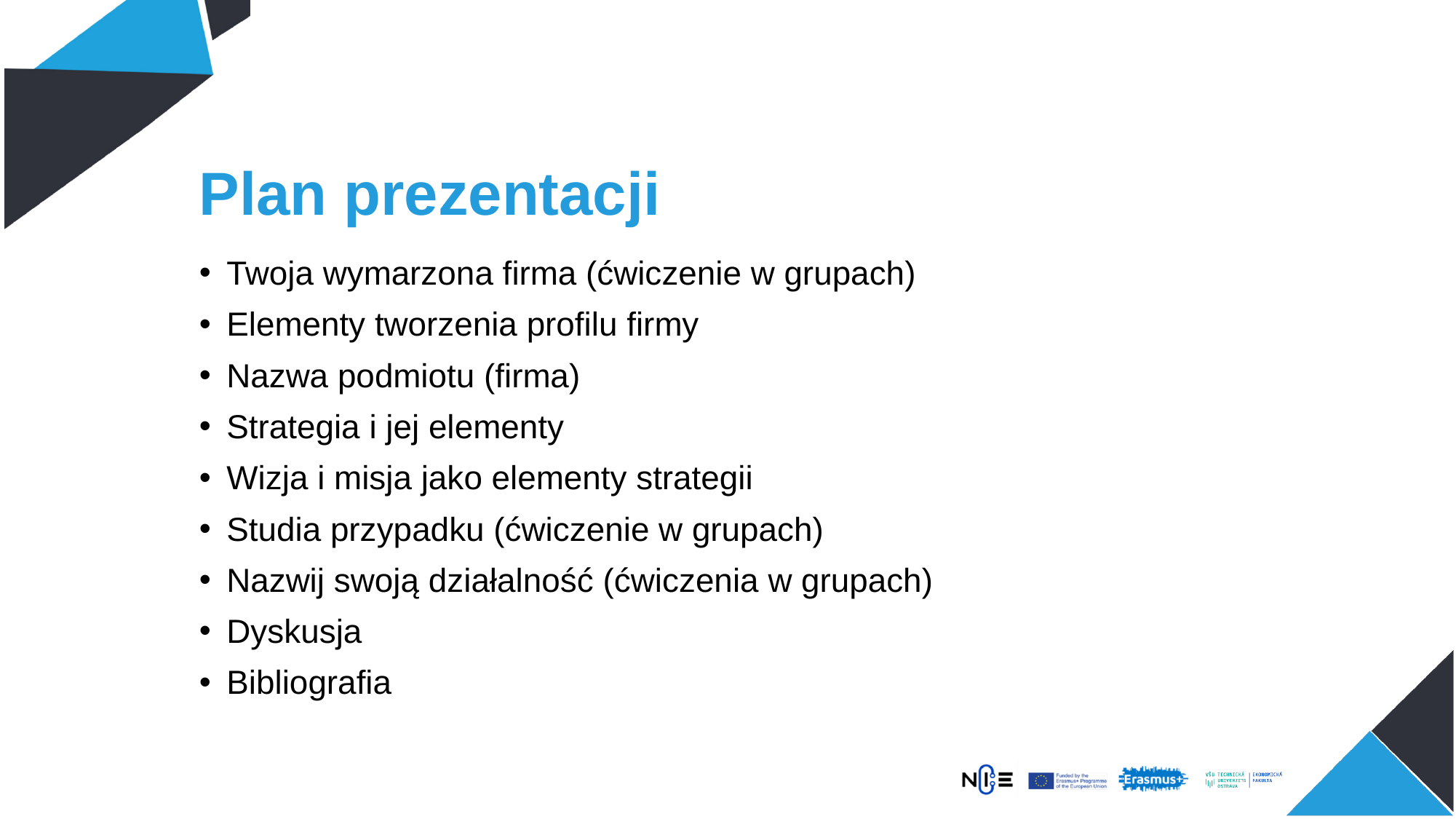

# Plan prezentacji

Twoja wymarzona firma (ćwiczenie w grupach)
Elementy tworzenia profilu firmy
Nazwa podmiotu (firma)
Strategia i jej elementy
Wizja i misja jako elementy strategii
Studia przypadku (ćwiczenie w grupach)
Nazwij swoją działalność (ćwiczenia w grupach)
Dyskusja
Bibliografia